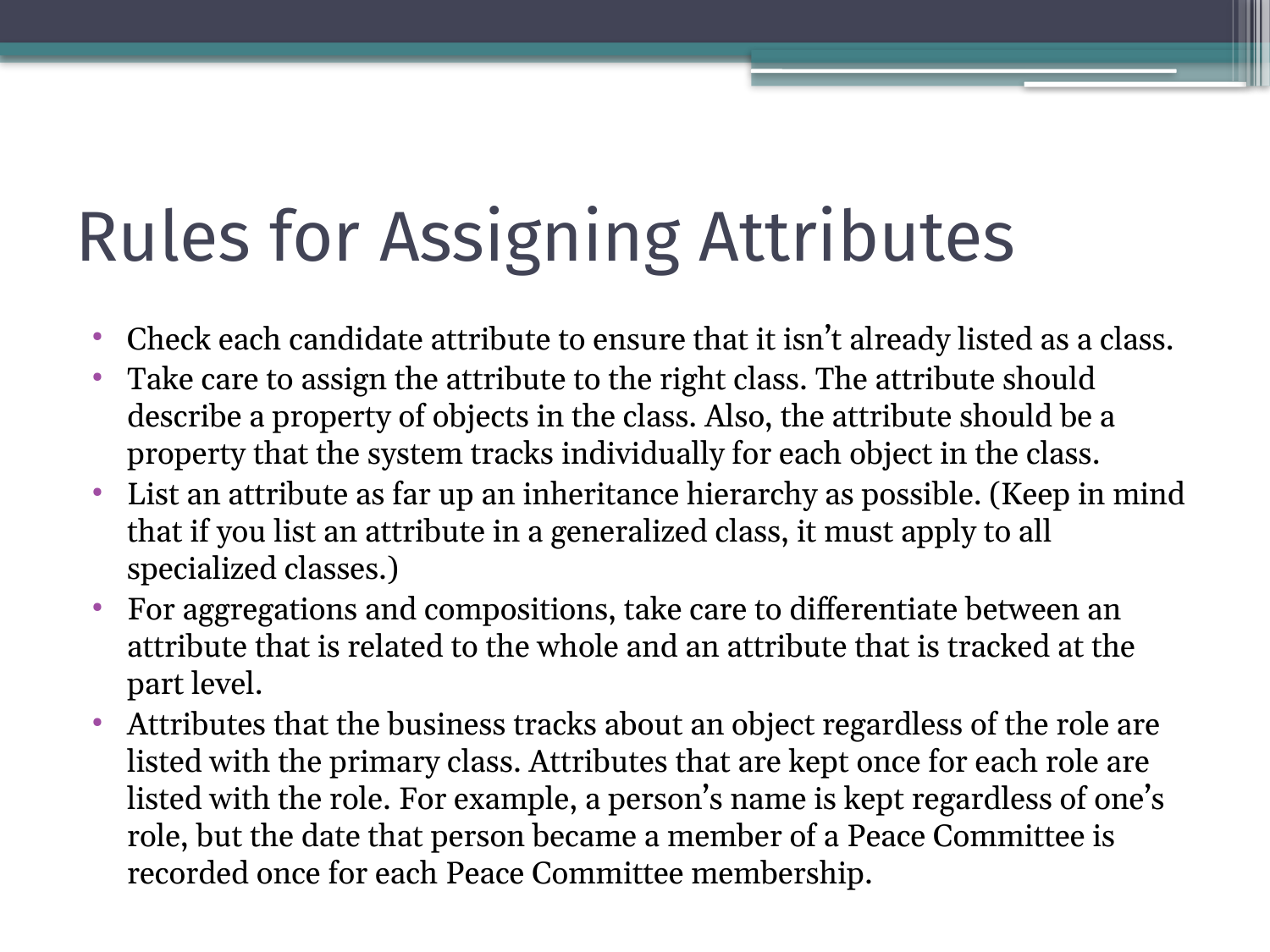

# Rules for Assigning Attributes
Check each candidate attribute to ensure that it isn’t already listed as a class.
Take care to assign the attribute to the right class. The attribute should describe a property of objects in the class. Also, the attribute should be a property that the system tracks individually for each object in the class.
List an attribute as far up an inheritance hierarchy as possible. (Keep in mind that if you list an attribute in a generalized class, it must apply to all specialized classes.)
For aggregations and compositions, take care to differentiate between an attribute that is related to the whole and an attribute that is tracked at the part level.
Attributes that the business tracks about an object regardless of the role are listed with the primary class. Attributes that are kept once for each role are listed with the role. For example, a person’s name is kept regardless of one’s role, but the date that person became a member of a Peace Committee is recorded once for each Peace Committee membership.